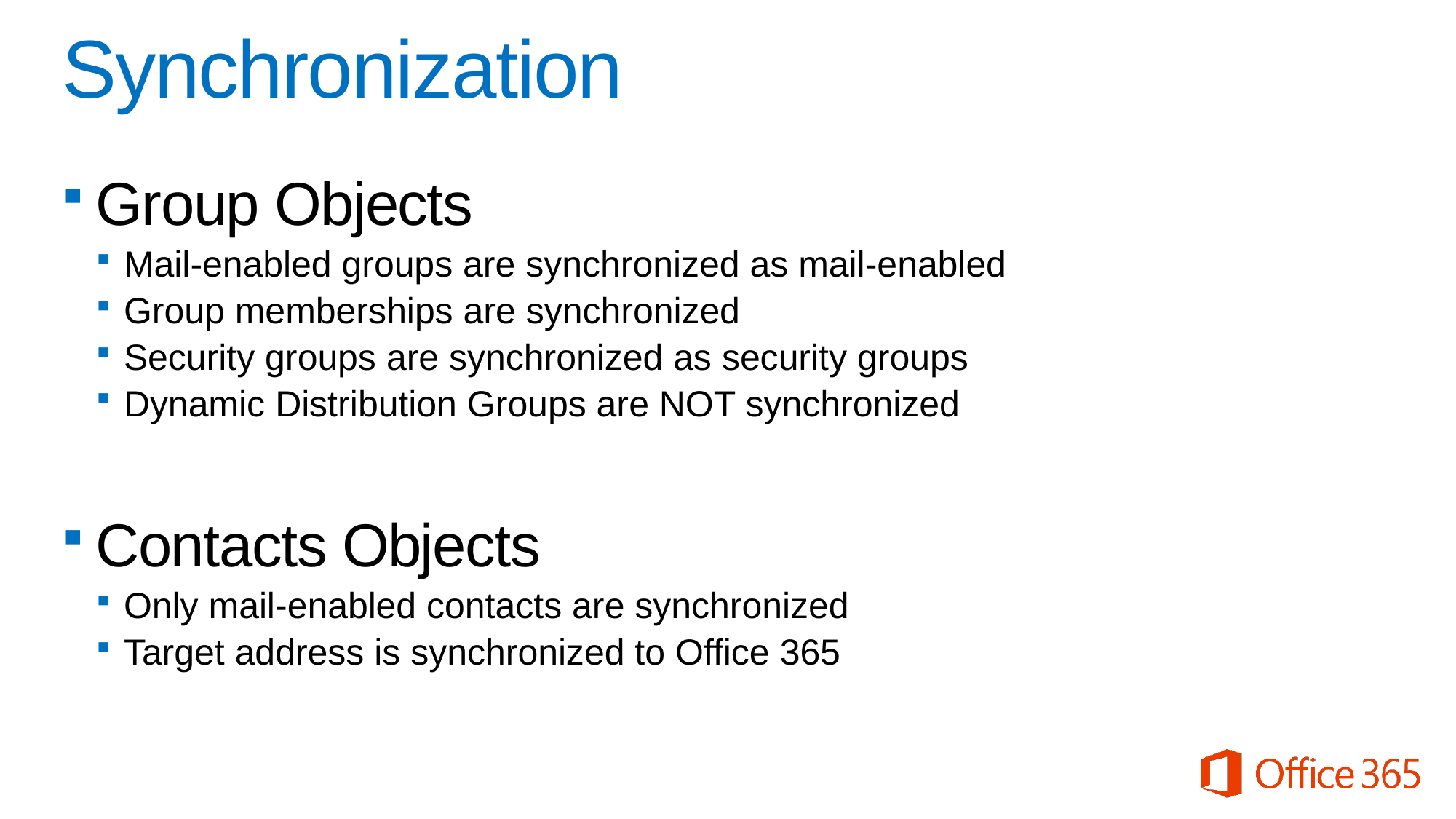

# Synchronization
Group Objects
Mail-enabled groups are synchronized as mail-enabled
Group memberships are synchronized
Security groups are synchronized as security groups
Dynamic Distribution Groups are NOT synchronized

Contacts Objects
Only mail-enabled contacts are synchronized
Target address is synchronized to Office 365